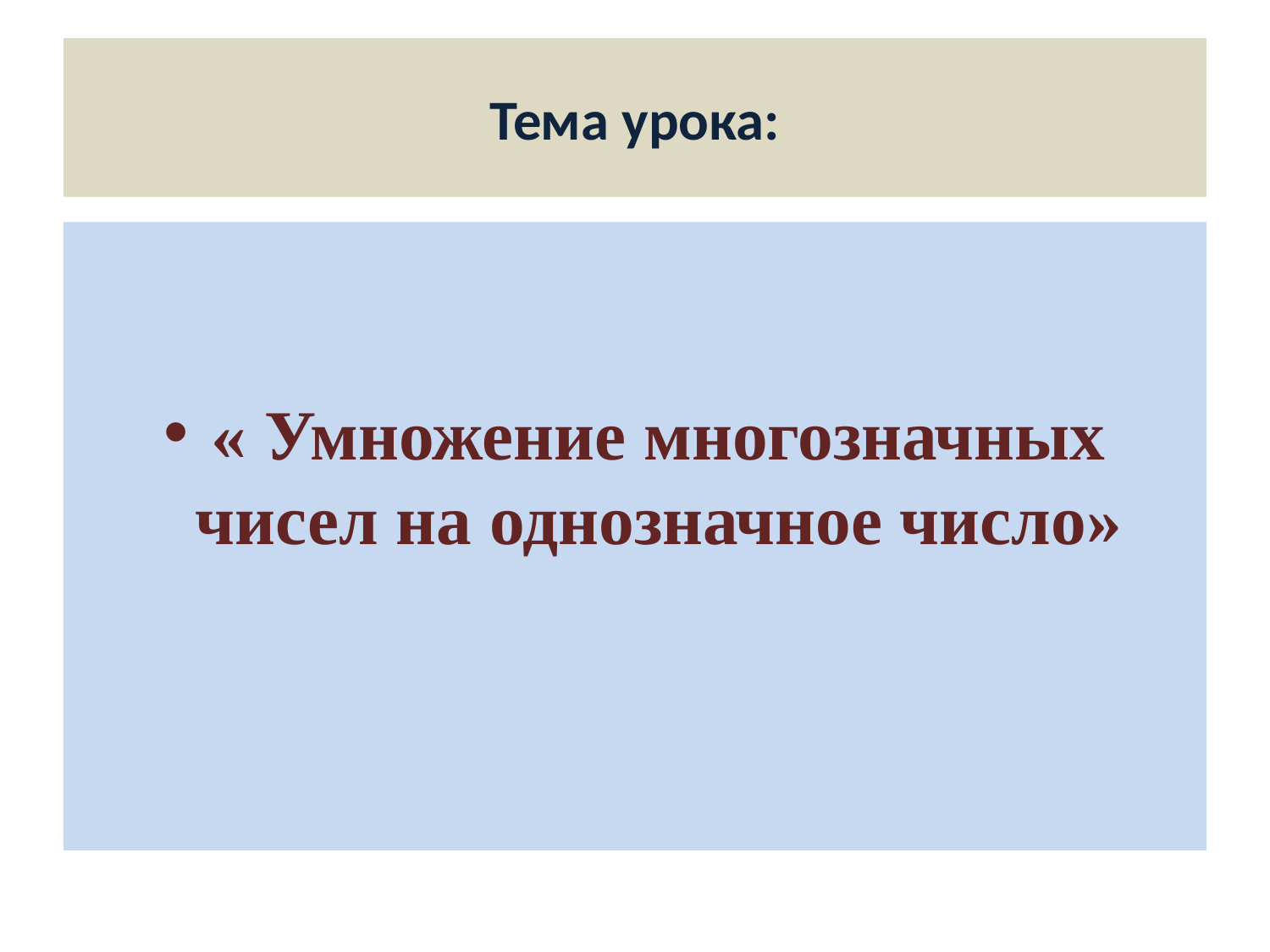

# Тема урока:

« Умножение многозначных чисел на однозначное число»